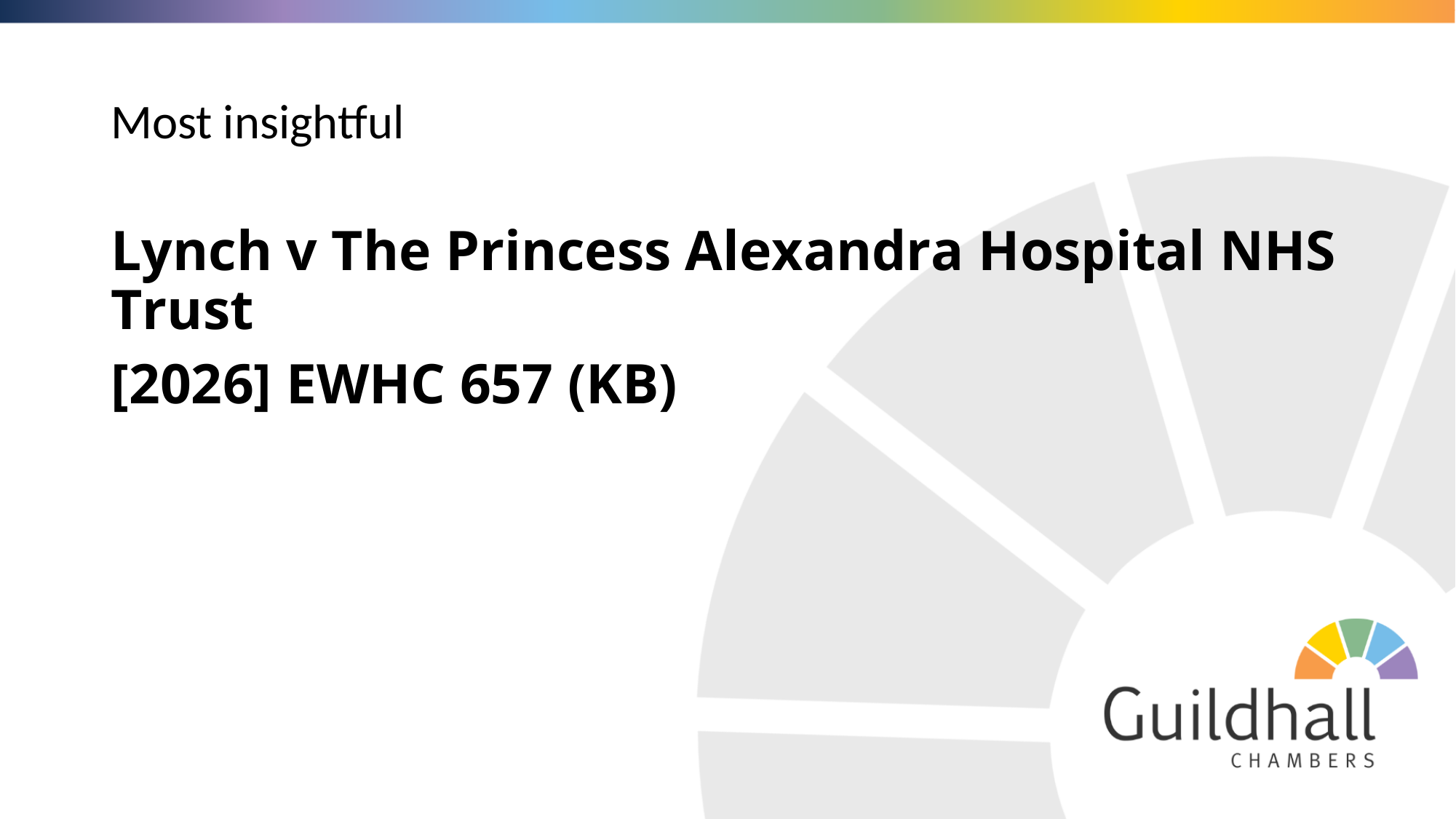

# Most insightful
Lynch v The Princess Alexandra Hospital NHS Trust
[2026] EWHC 657 (KB)